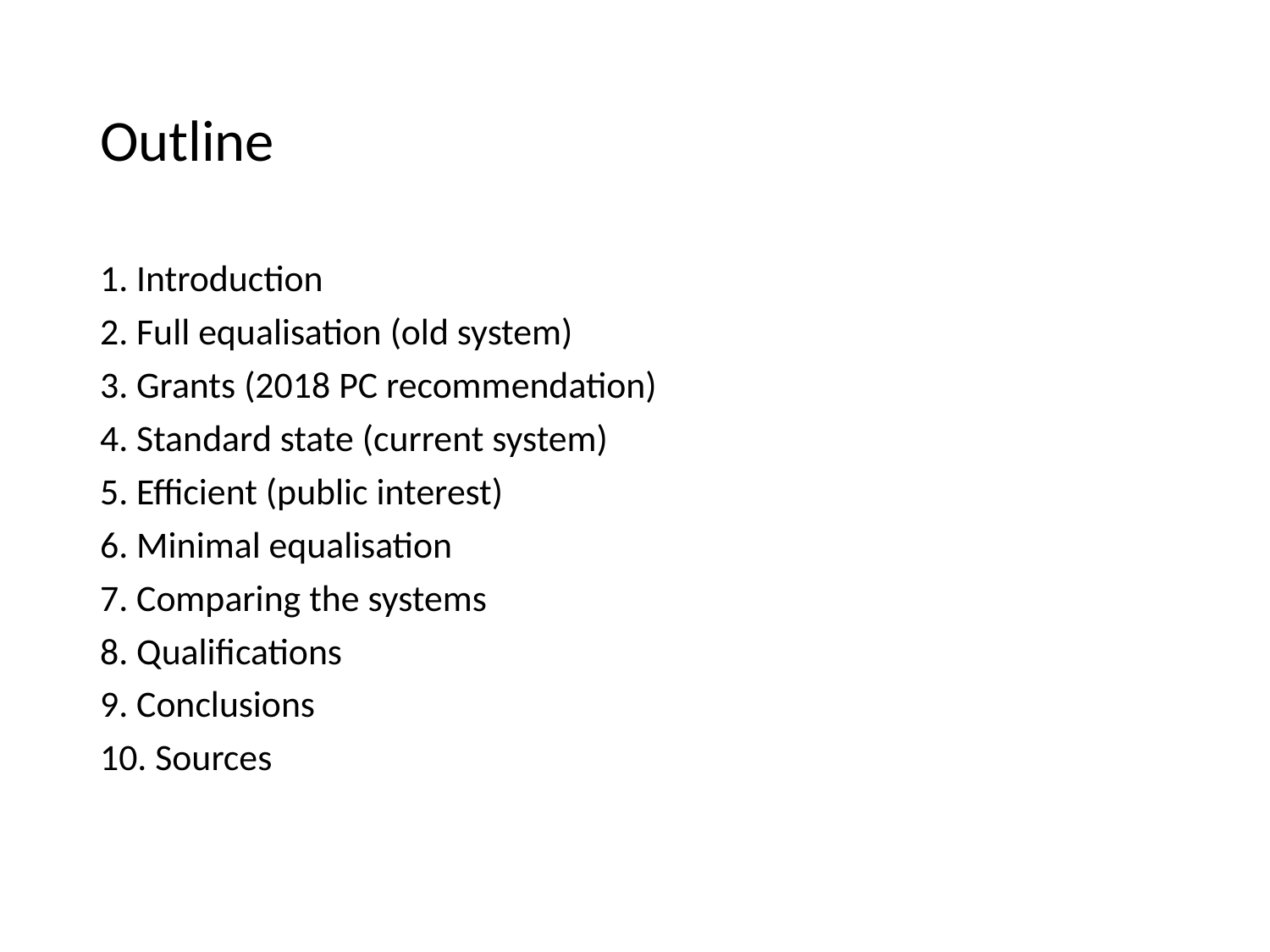

# Outline
1. Introduction
2. Full equalisation (old system)
3. Grants (2018 PC recommendation)
4. Standard state (current system)
5. Efficient (public interest)
6. Minimal equalisation
7. Comparing the systems
8. Qualifications
9. Conclusions
10. Sources